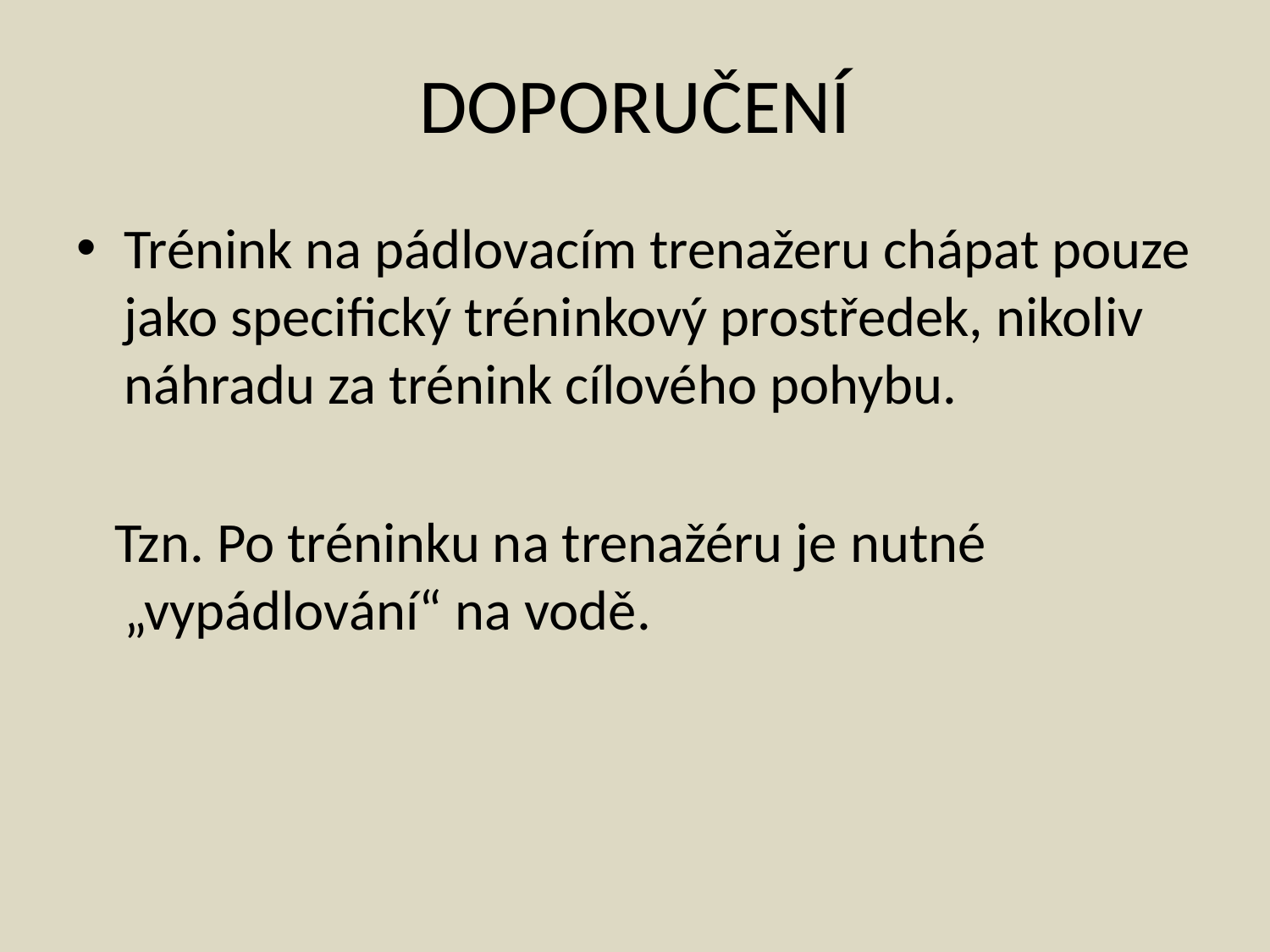

# DOPORUČENÍ
Trénink na pádlovacím trenažeru chápat pouze jako specifický tréninkový prostředek, nikoliv náhradu za trénink cílového pohybu.

   Tzn. Po tréninku na trenažéru je nutné „vypádlování“ na vodě.